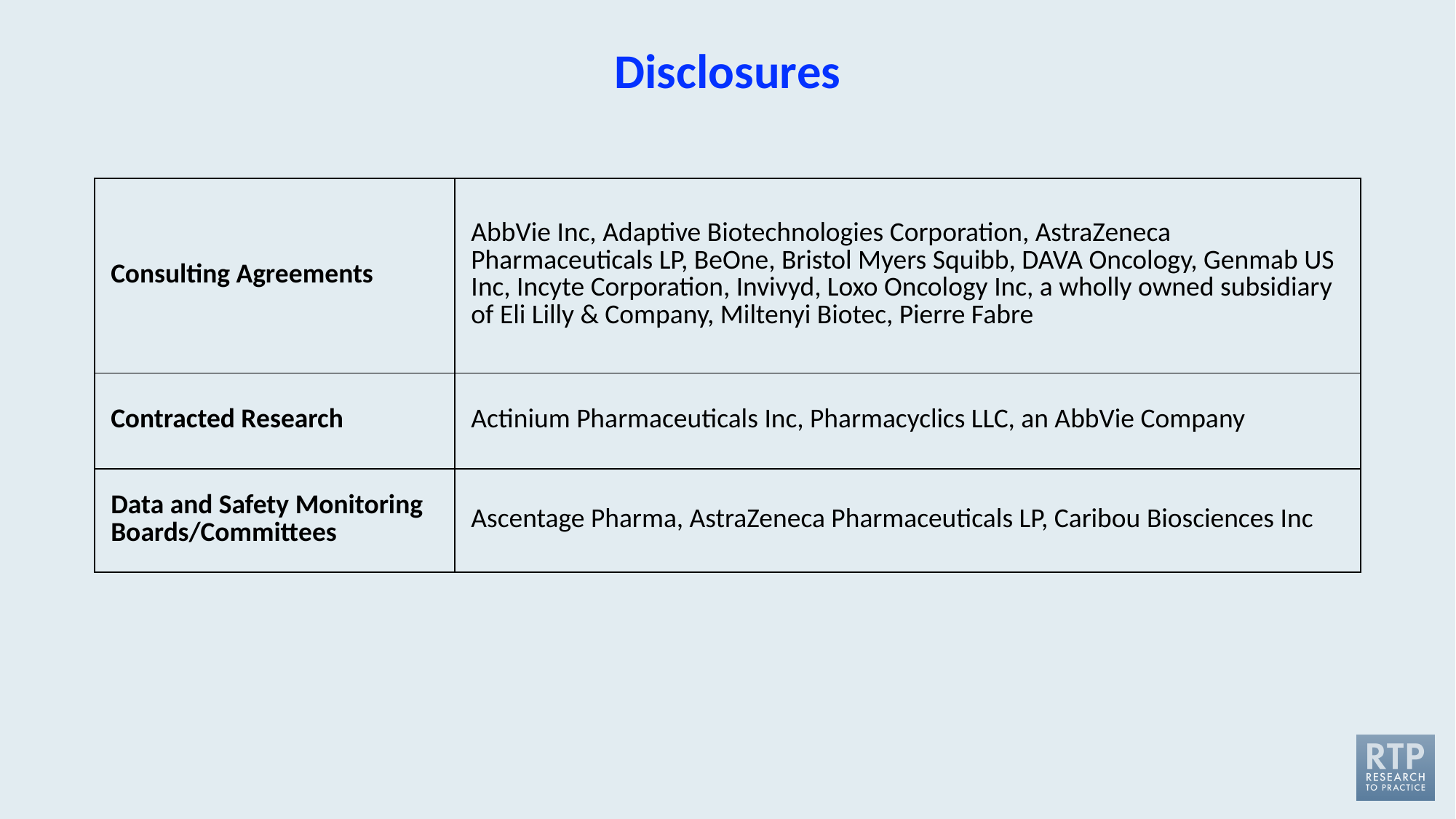

# Disclosures
| Consulting Agreements | AbbVie Inc, Adaptive Biotechnologies Corporation, AstraZeneca Pharmaceuticals LP, BeOne, Bristol Myers Squibb, DAVA Oncology, Genmab US Inc, Incyte Corporation, Invivyd, Loxo Oncology Inc, a wholly owned subsidiary of Eli Lilly & Company, Miltenyi Biotec, Pierre Fabre |
| --- | --- |
| Contracted Research | Actinium Pharmaceuticals Inc, Pharmacyclics LLC, an AbbVie Company |
| Data and Safety Monitoring Boards/Committees | Ascentage Pharma, AstraZeneca Pharmaceuticals LP, Caribou Biosciences Inc |